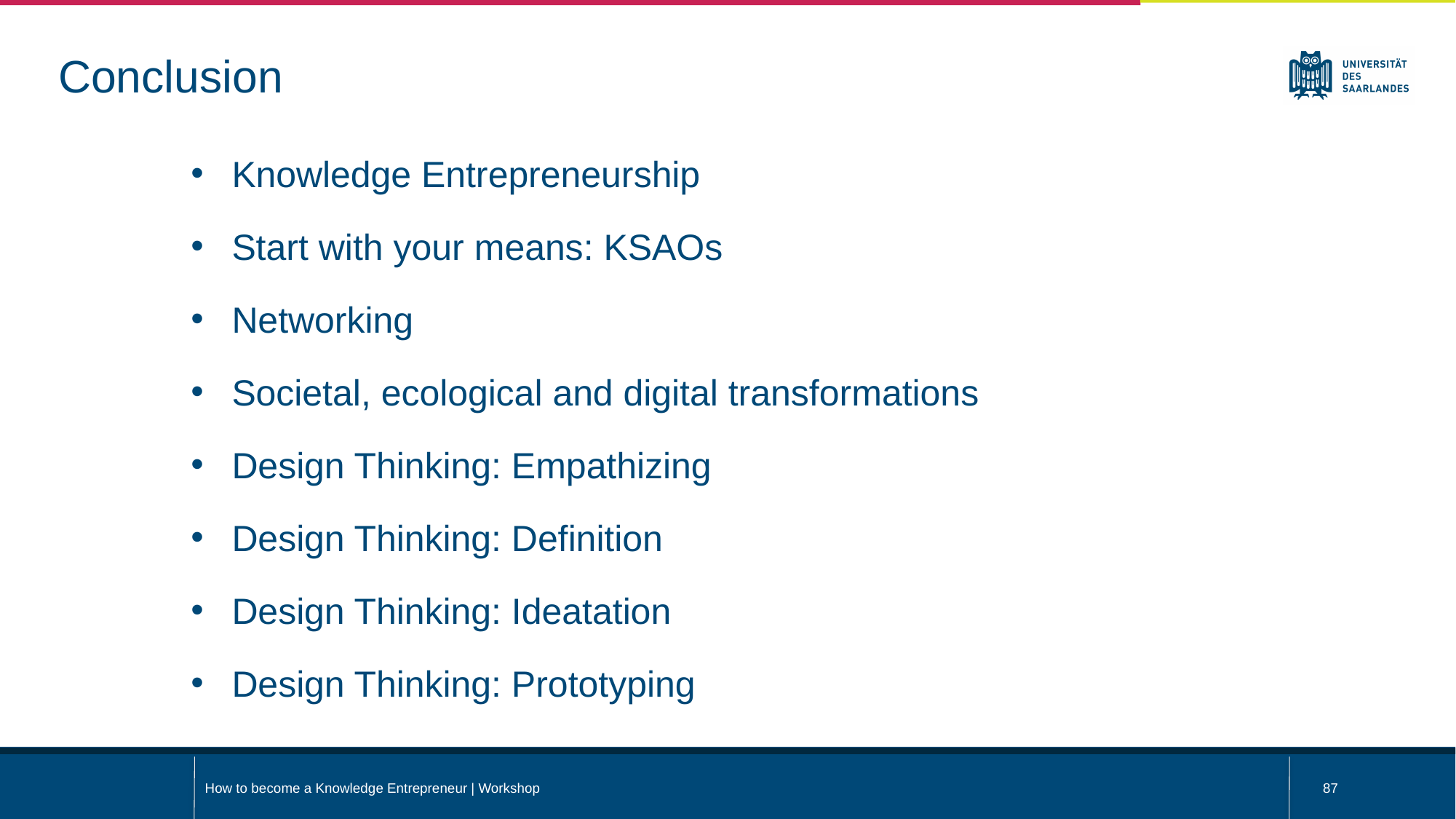

Conclusion
Knowledge Entrepreneurship
Start with your means: KSAOs
Networking
Societal, ecological and digital transformations
Design Thinking: Empathizing
Design Thinking: Definition
Design Thinking: Ideatation
Design Thinking: Prototyping

How to become a Knowledge Entrepreneur | Workshop
87